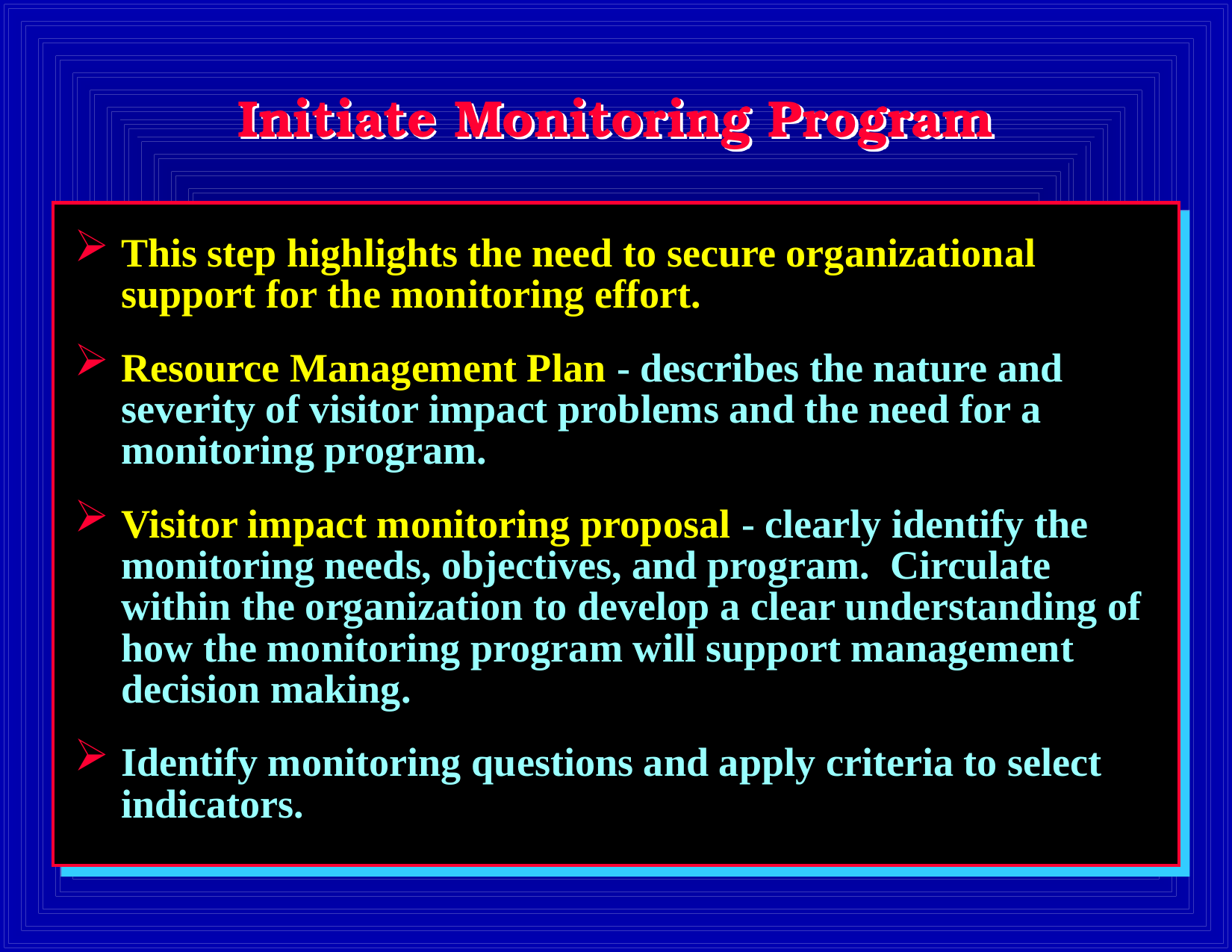

# Initiate Monitoring Program
This step highlights the need to secure organizational support for the monitoring effort.
Resource Management Plan - describes the nature and severity of visitor impact problems and the need for a monitoring program.
Visitor impact monitoring proposal - clearly identify the monitoring needs, objectives, and program.  Circulate within the organization to develop a clear understanding of how the monitoring program will support management decision making.
Identify monitoring questions and apply criteria to select indicators.